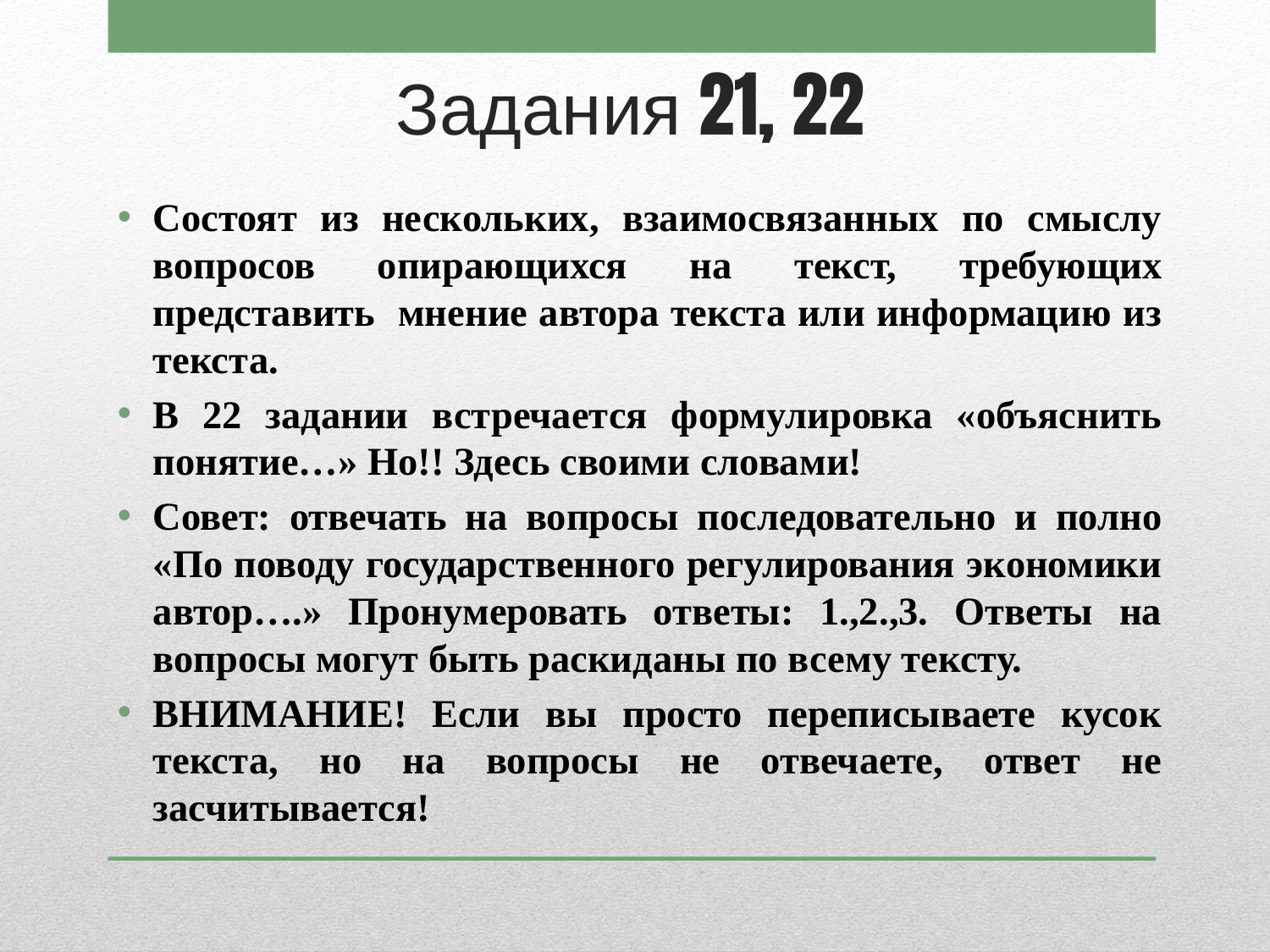

# Задания 21, 22
Состоят из нескольких, взаимосвязанных по смыслу вопросов опирающихся на текст, требующих представить  мнение автора текста или информацию из текста.
В 22 задании встречается формулировка «объяснить понятие…» Но!! Здесь своими словами!
Совет: отвечать на вопросы последовательно и полно «По поводу государственного регулирования экономики автор….» Пронумеровать ответы: 1.,2.,3. Ответы на вопросы могут быть раскиданы по всему тексту.
ВНИМАНИЕ! Если вы просто переписываете кусок текста, но на вопросы не отвечаете, ответ не засчитывается!